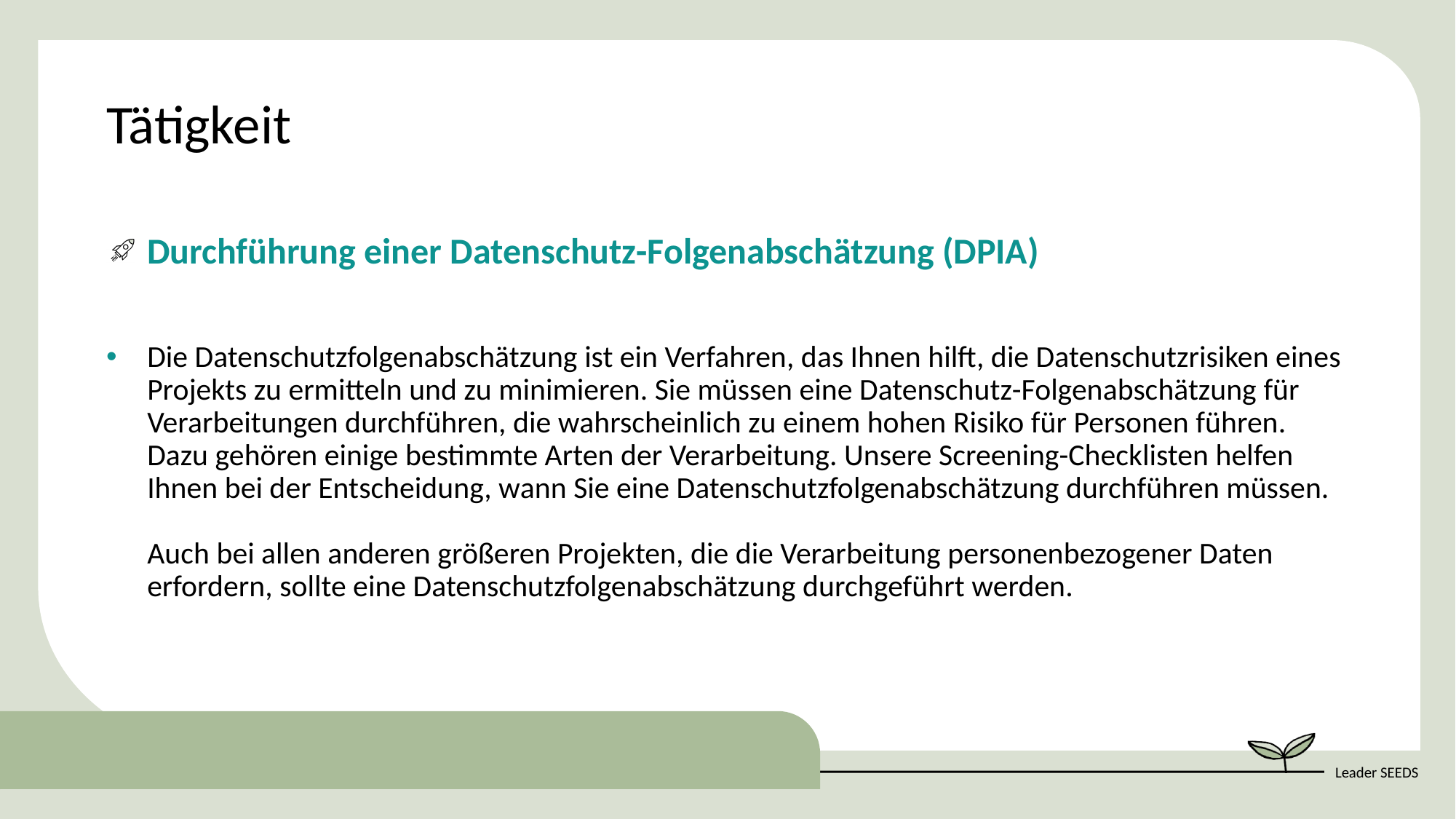

Tätigkeit
Durchführung einer Datenschutz-Folgenabschätzung (DPIA)

Die Datenschutzfolgenabschätzung ist ein Verfahren, das Ihnen hilft, die Datenschutzrisiken eines Projekts zu ermitteln und zu minimieren. Sie müssen eine Datenschutz-Folgenabschätzung für Verarbeitungen durchführen, die wahrscheinlich zu einem hohen Risiko für Personen führen. Dazu gehören einige bestimmte Arten der Verarbeitung. Unsere Screening-Checklisten helfen Ihnen bei der Entscheidung, wann Sie eine Datenschutzfolgenabschätzung durchführen müssen.
Auch bei allen anderen größeren Projekten, die die Verarbeitung personenbezogener Daten erfordern, sollte eine Datenschutzfolgenabschätzung durchgeführt werden.